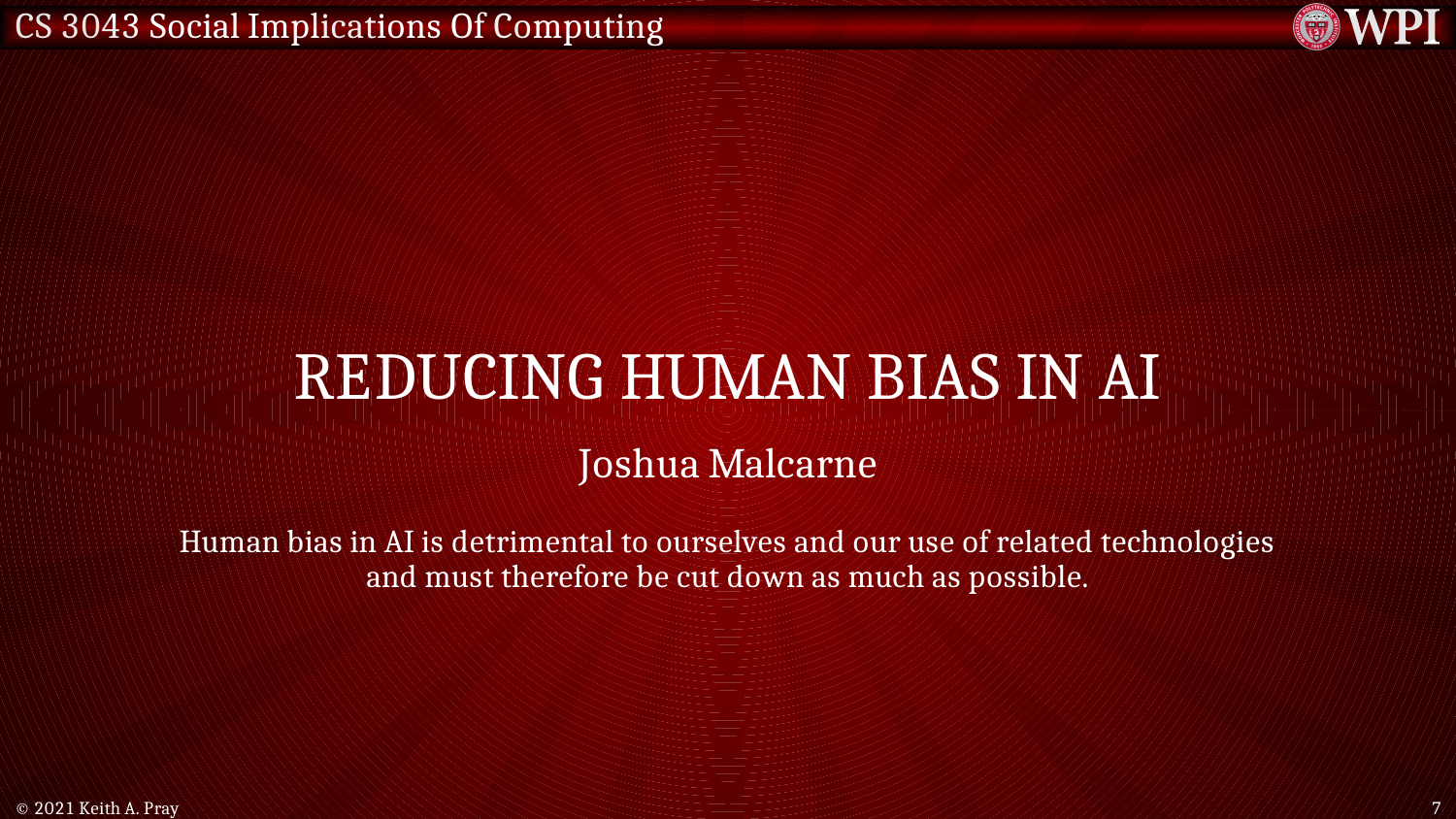

# Reducing Human Bias in AI
Joshua Malcarne
Human bias in AI is detrimental to ourselves and our use of related technologies and must therefore be cut down as much as possible.
© 2021 Keith A. Pray
7